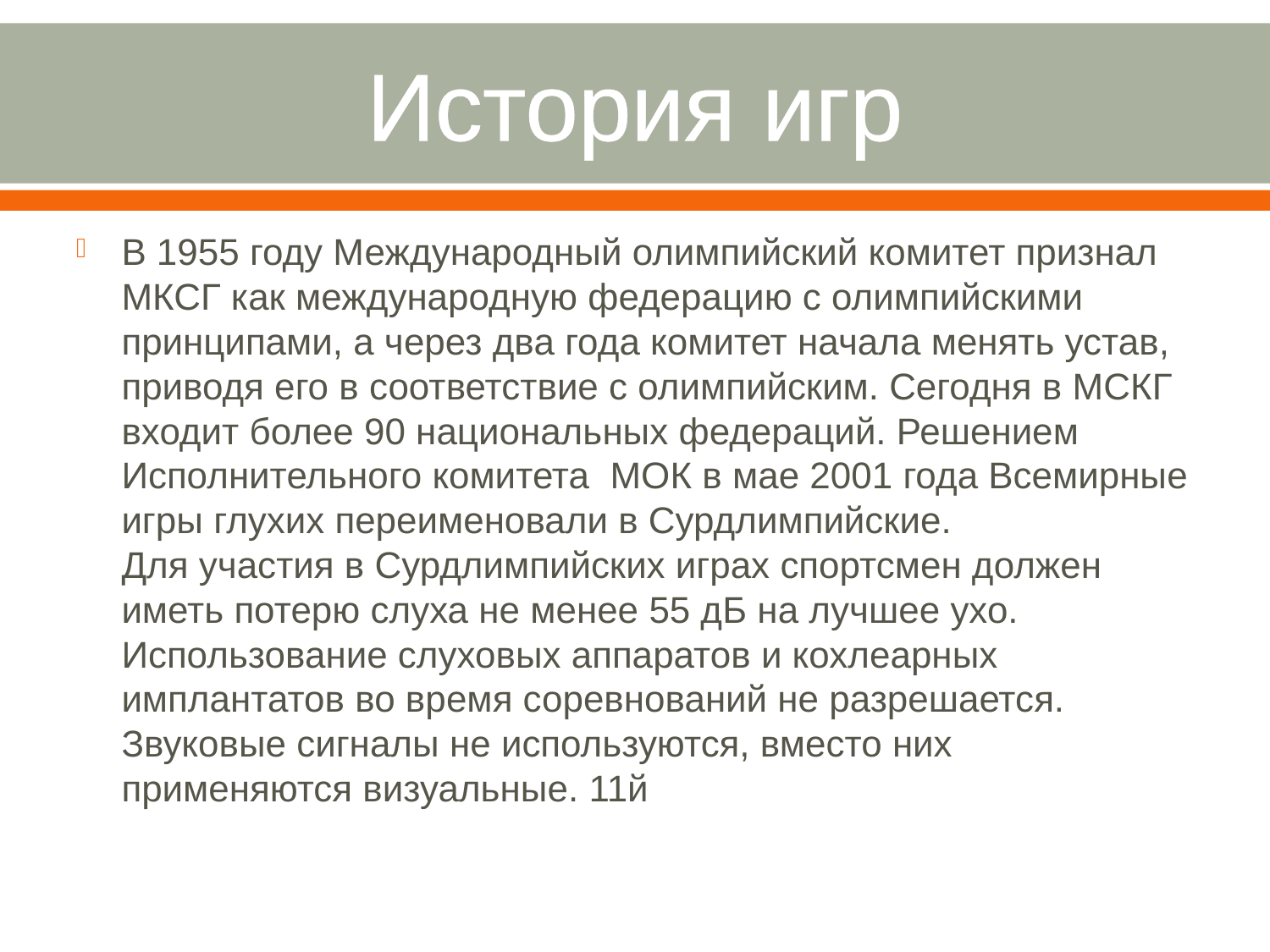

# История игр
В 1955 году Международный олимпийский комитет признал МКСГ как международную федерацию с олимпийскими принципами, а через два года комитет начала менять устав, приводя его в соответствие с олимпийским. Сегодня в МСКГ входит более 90 национальных федераций. Решением Исполнительного комитета  МОК в мае 2001 года Всемирные игры глухих переименовали в Сурдлимпийские.
Для участия в Сурдлимпийских играх спортсмен должен иметь потерю слуха не менее 55 дБ на лучшее ухо. Использование слуховых аппаратов и кохлеарных имплантатов во время соревнований не разрешается.
Звуковые сигналы не используются, вместо них применяются визуальные. 11й